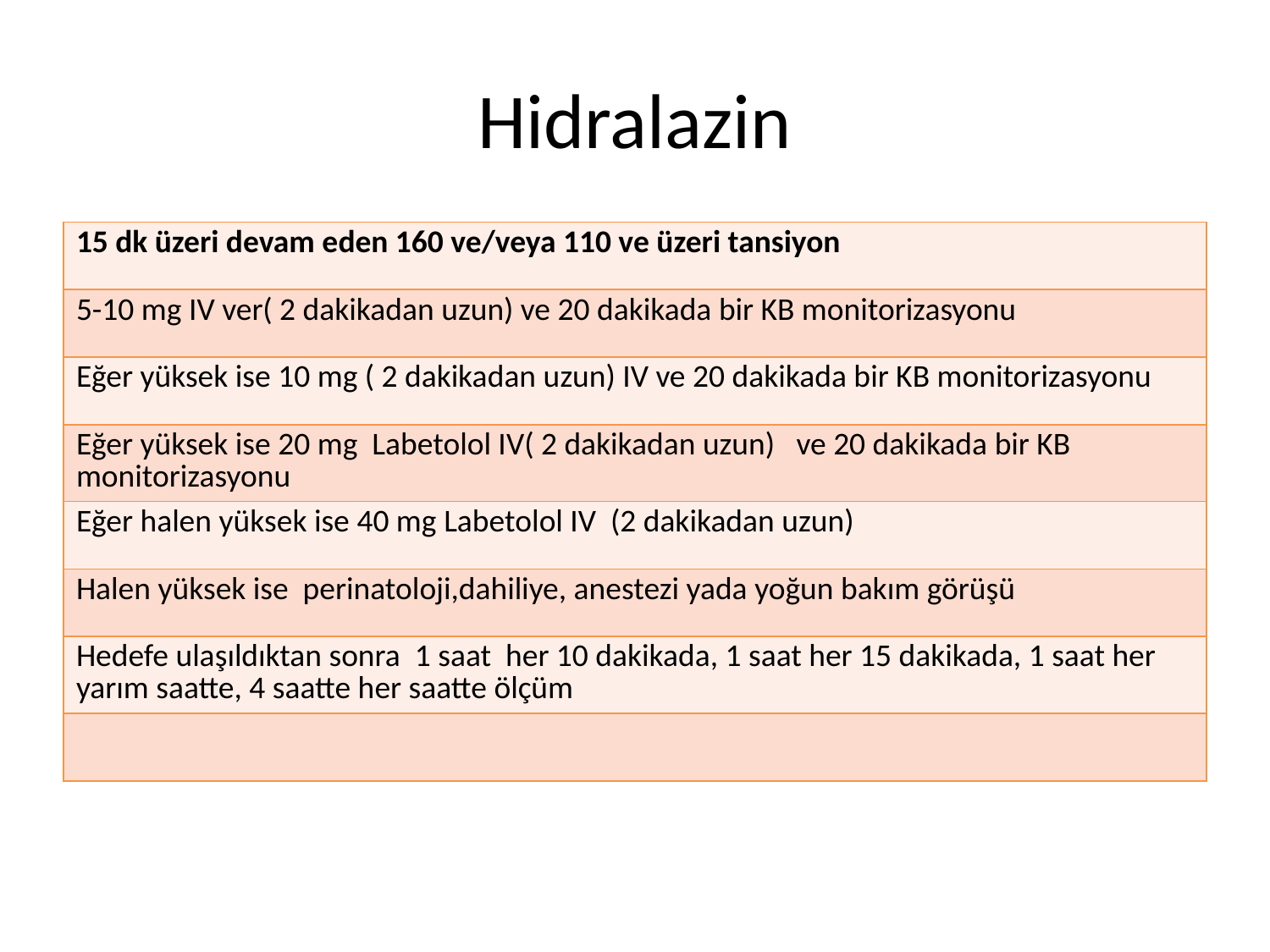

# Hidralazin
| 15 dk üzeri devam eden 160 ve/veya 110 ve üzeri tansiyon |
| --- |
| 5-10 mg IV ver( 2 dakikadan uzun) ve 20 dakikada bir KB monitorizasyonu |
| Eğer yüksek ise 10 mg ( 2 dakikadan uzun) IV ve 20 dakikada bir KB monitorizasyonu |
| Eğer yüksek ise 20 mg Labetolol IV( 2 dakikadan uzun) ve 20 dakikada bir KB monitorizasyonu |
| Eğer halen yüksek ise 40 mg Labetolol IV (2 dakikadan uzun) |
| Halen yüksek ise perinatoloji,dahiliye, anestezi yada yoğun bakım görüşü |
| Hedefe ulaşıldıktan sonra 1 saat her 10 dakikada, 1 saat her 15 dakikada, 1 saat her yarım saatte, 4 saatte her saatte ölçüm |
|  |